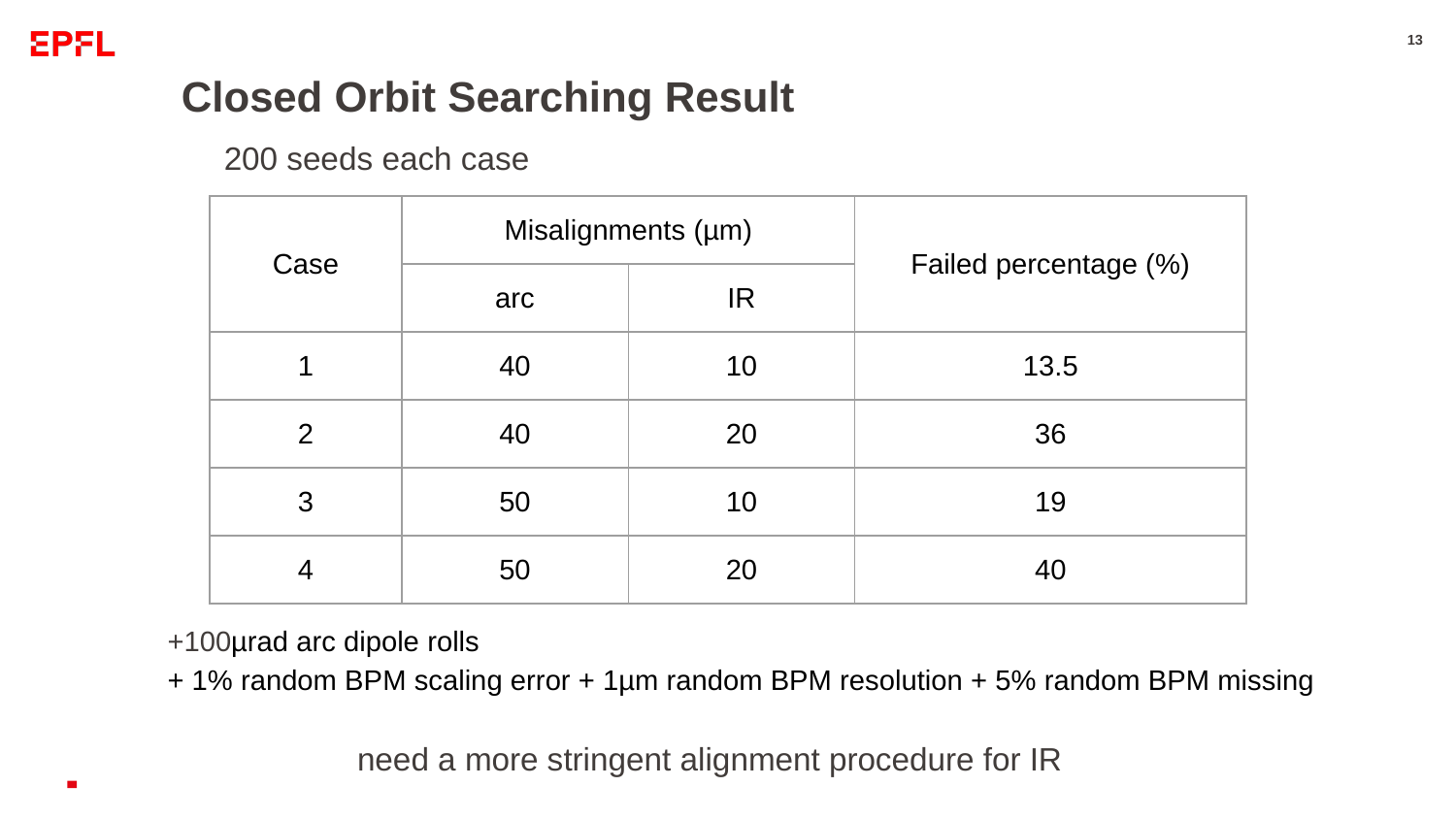

13
# Closed Orbit Searching Result
200 seeds each case
| Case | Misalignments (µm) |  | Failed percentage (%) |
| --- | --- | --- | --- |
|  | arc | IR |  |
| 1 | 40 | 10 | 13.5 |
| 2 | 40 | 20 | 36 |
| 3 | 50 | 10 | 19 |
| 4 | 50 | 20 | 40 |
+100µrad arc dipole rolls
+ 1% random BPM scaling error + 1µm random BPM resolution + 5% random BPM missing
need a more stringent alignment procedure for IR